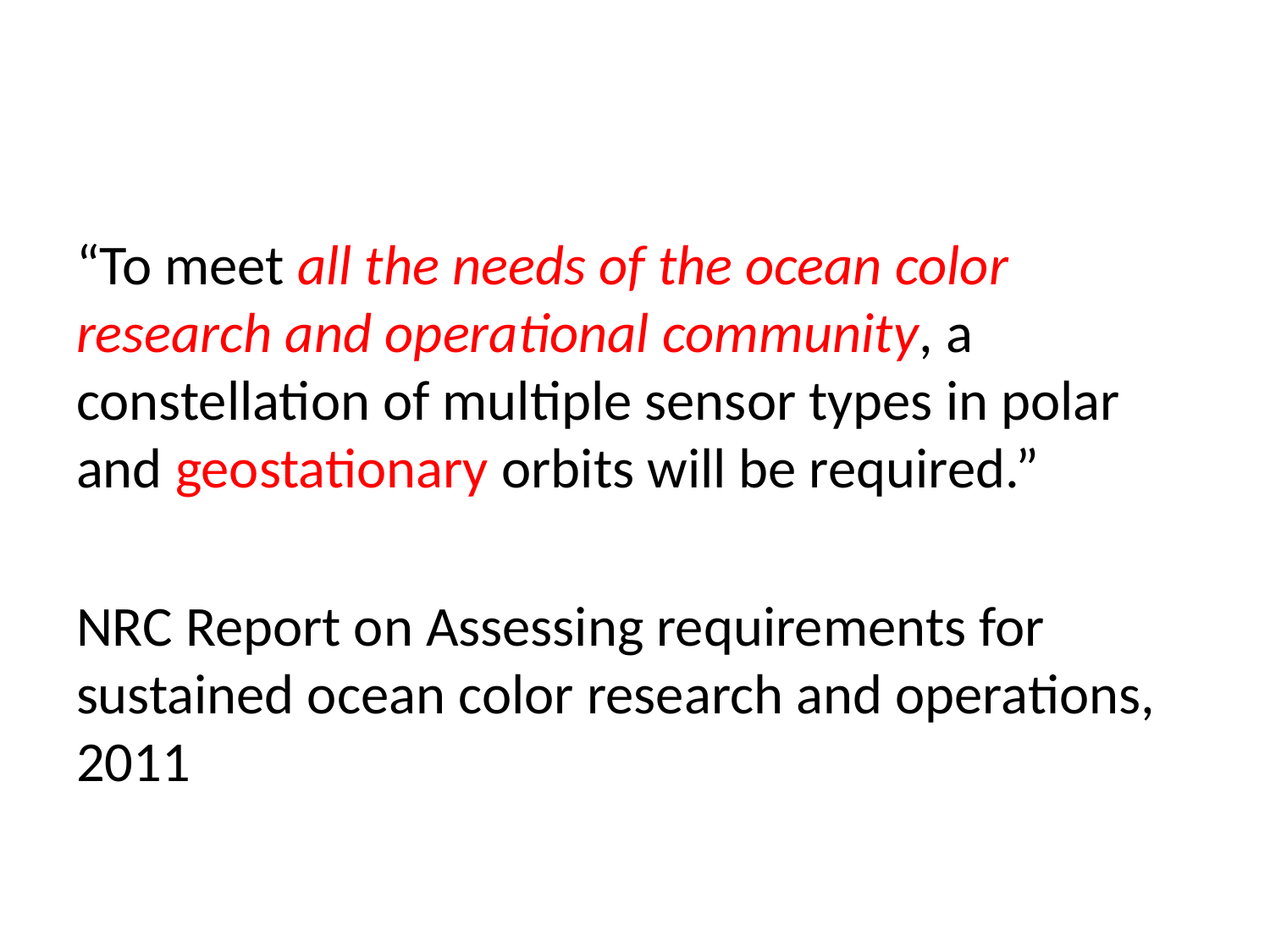

#
“To meet all the needs of the ocean color research and operational community, a constellation of multiple sensor types in polar and geostationary orbits will be required.”

NRC Report on Assessing requirements for sustained ocean color research and operations, 2011